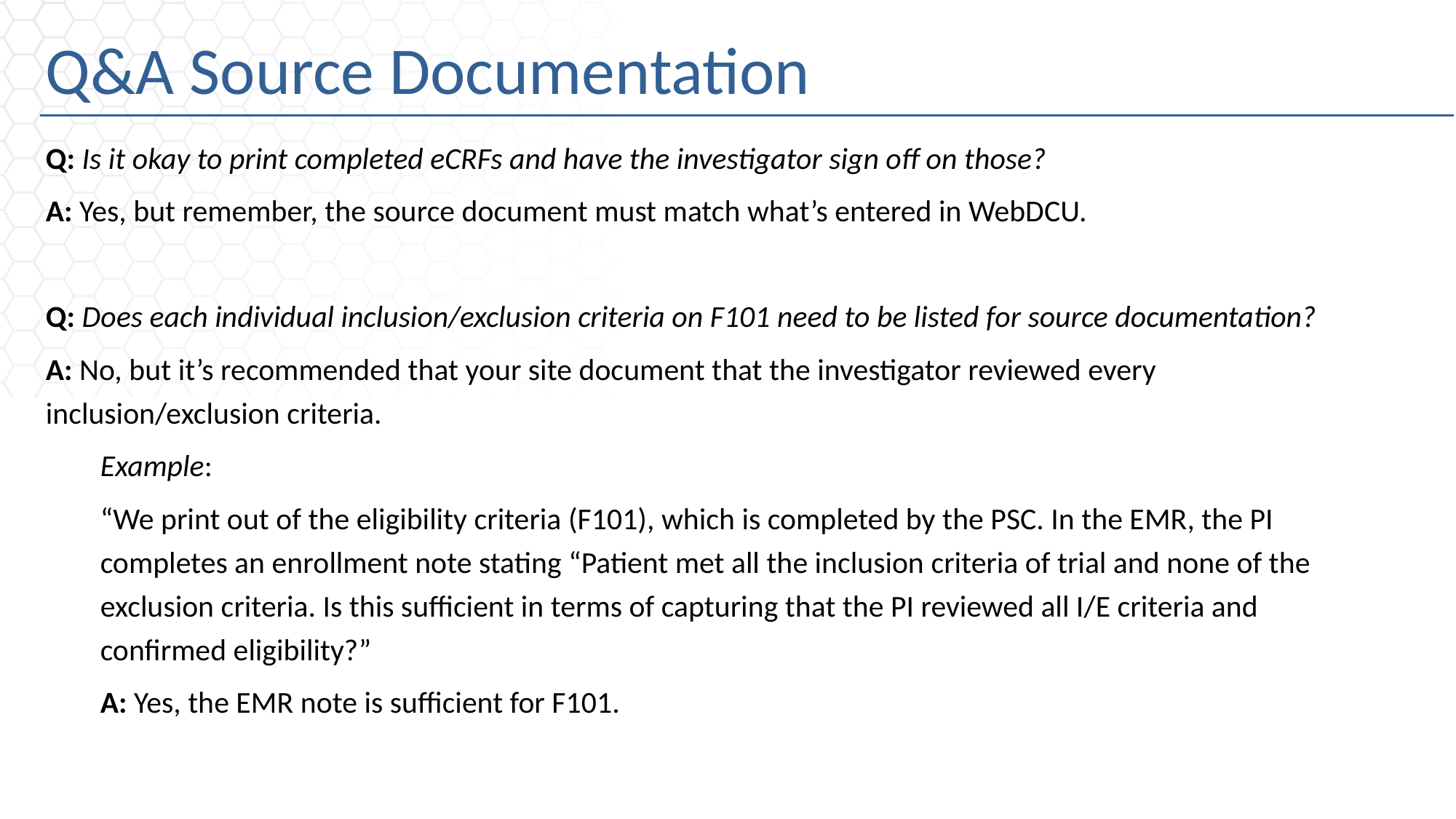

# Q&A Source Documentation
Q: Is it okay to print completed eCRFs and have the investigator sign off on those?
A: Yes, but remember, the source document must match what’s entered in WebDCU.

Q: Does each individual inclusion/exclusion criteria on F101 need to be listed for source documentation?
A: No, but it’s recommended that your site document that the investigator reviewed every inclusion/exclusion criteria.
Example:
“We print out of the eligibility criteria (F101), which is completed by the PSC. In the EMR, the PI completes an enrollment note stating “Patient met all the inclusion criteria of trial and none of the exclusion criteria. Is this sufficient in terms of capturing that the PI reviewed all I/E criteria and confirmed eligibility?”
A: Yes, the EMR note is sufficient for F101.